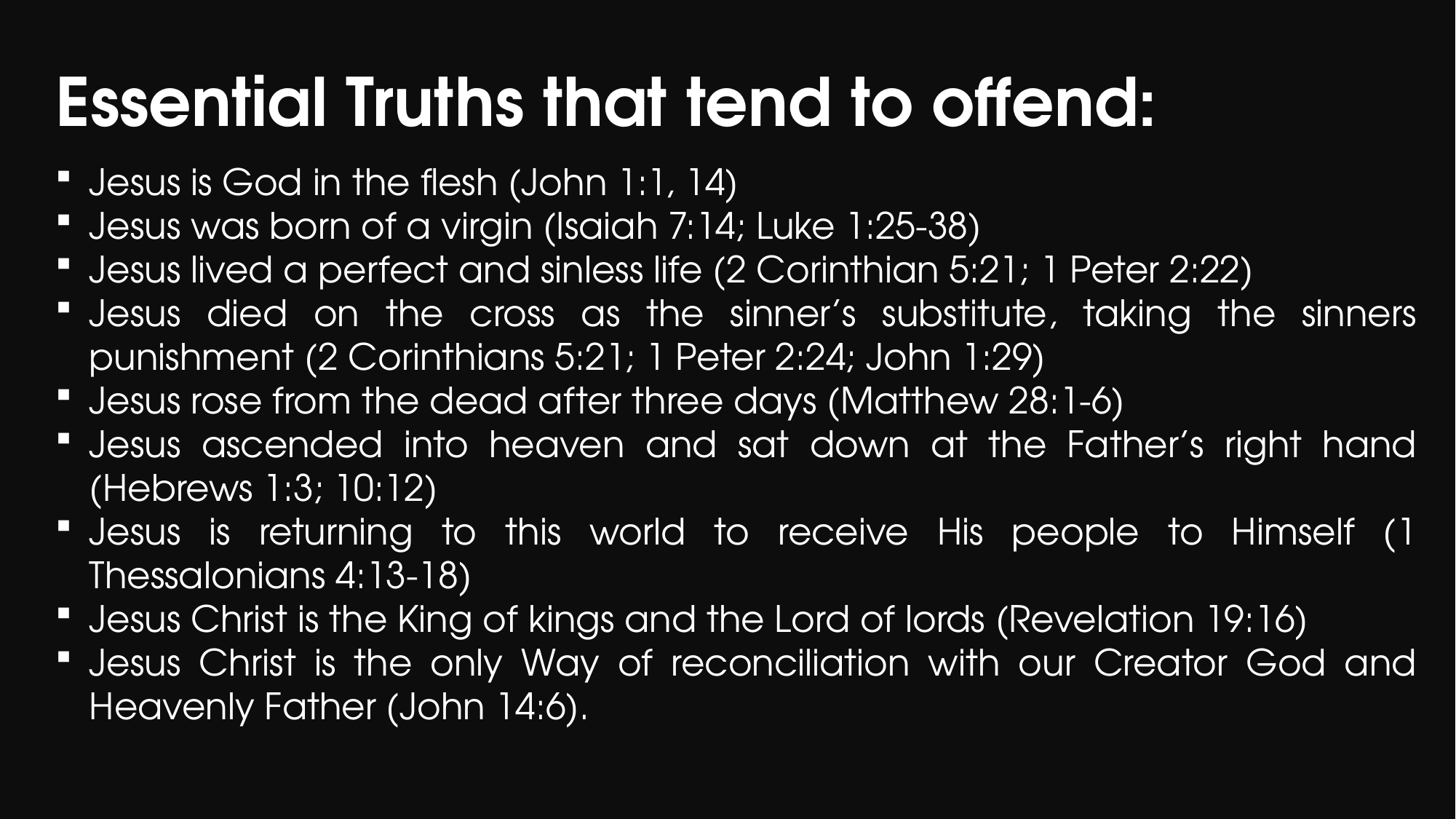

# Essential Truths that tend to offend:
Jesus is God in the flesh (John 1:1, 14)
Jesus was born of a virgin (Isaiah 7:14; Luke 1:25-38)
Jesus lived a perfect and sinless life (2 Corinthian 5:21; 1 Peter 2:22)
Jesus died on the cross as the sinner’s substitute, taking the sinners punishment (2 Corinthians 5:21; 1 Peter 2:24; John 1:29)
Jesus rose from the dead after three days (Matthew 28:1-6)
Jesus ascended into heaven and sat down at the Father’s right hand (Hebrews 1:3; 10:12)
Jesus is returning to this world to receive His people to Himself (1 Thessalonians 4:13-18)
Jesus Christ is the King of kings and the Lord of lords (Revelation 19:16)
Jesus Christ is the only Way of reconciliation with our Creator God and Heavenly Father (John 14:6).